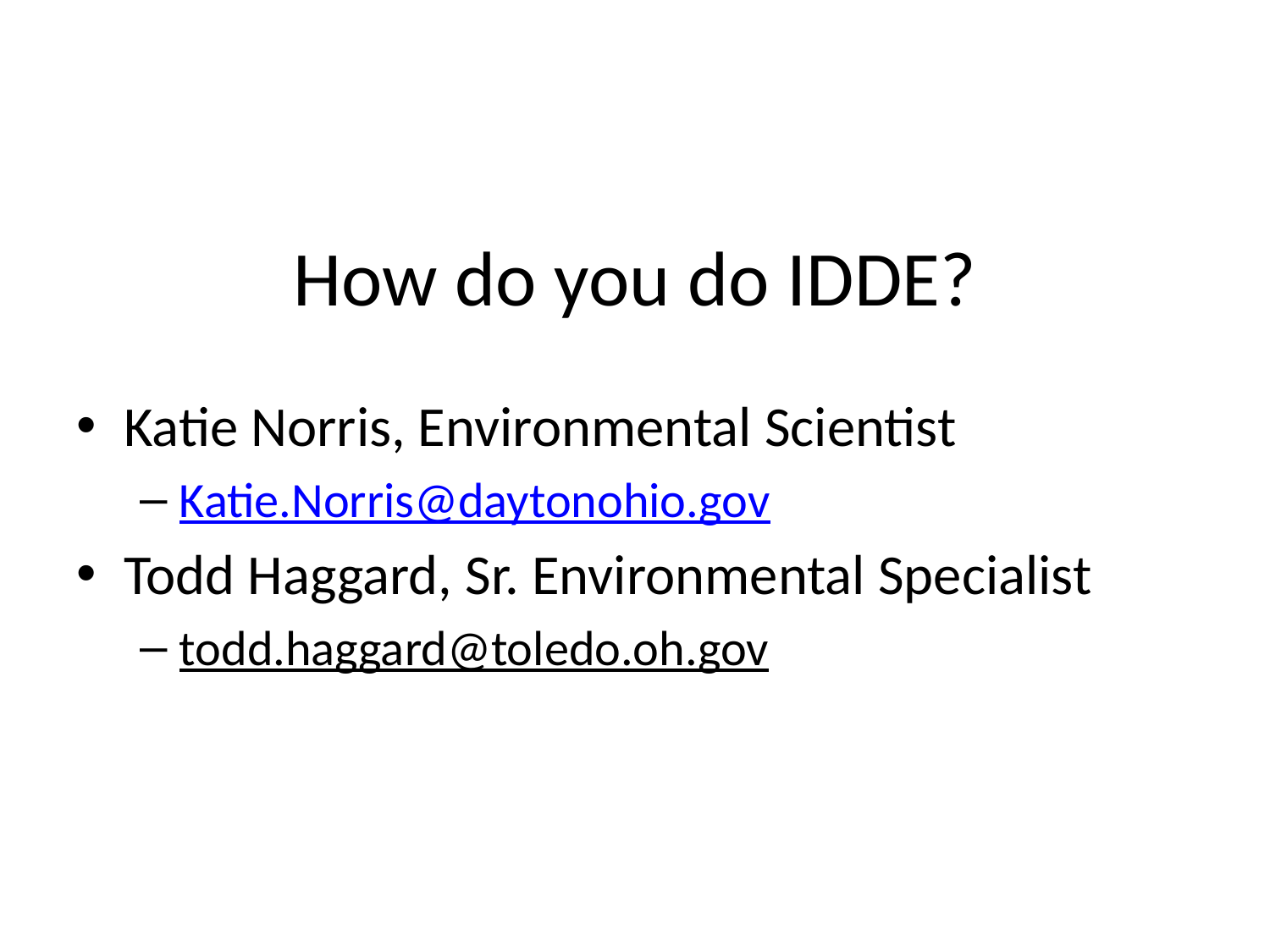

# How do you do IDDE?
Katie Norris, Environmental Scientist
Katie.Norris@daytonohio.gov
Todd Haggard, Sr. Environmental Specialist
todd.haggard@toledo.oh.gov